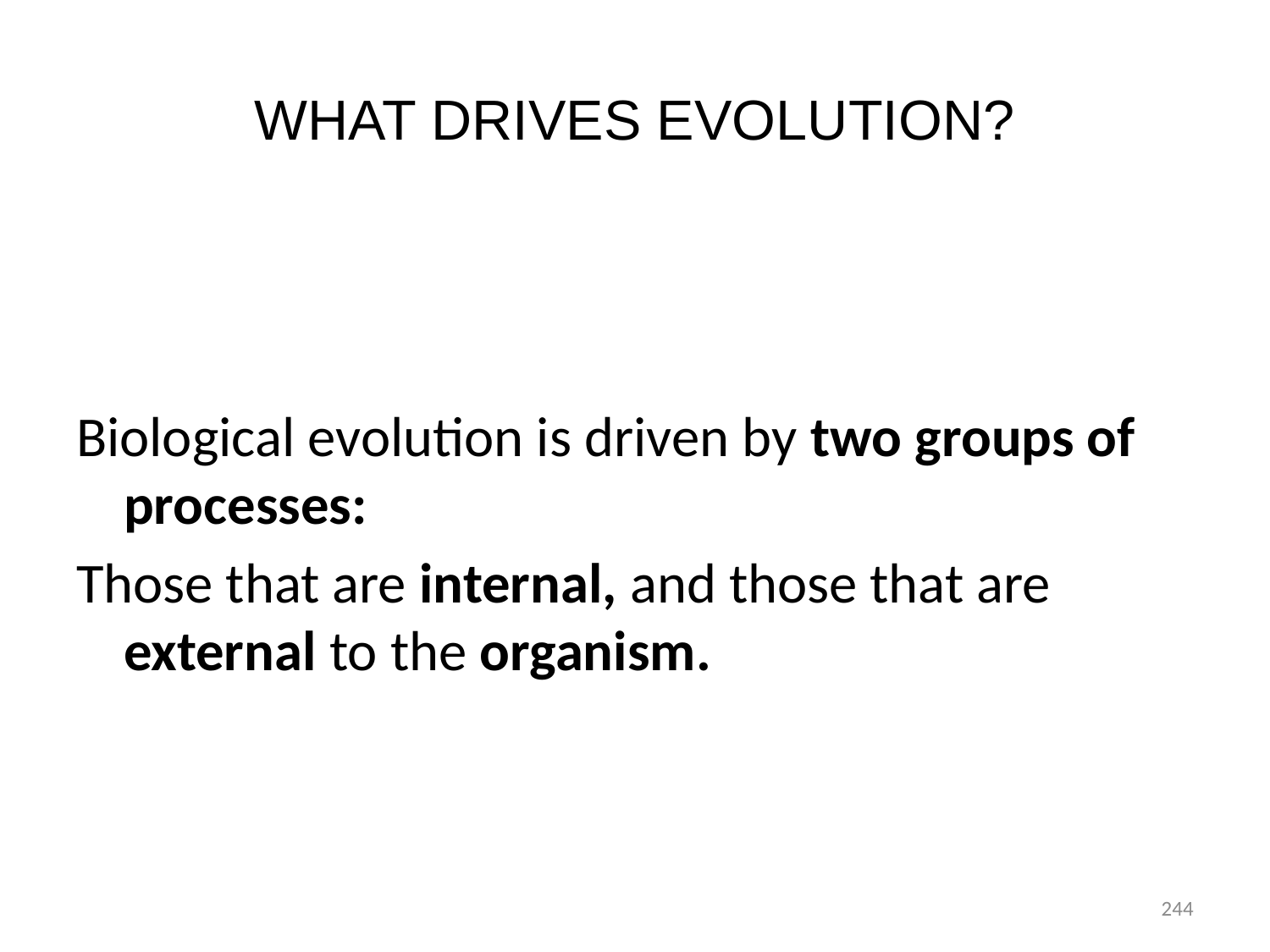

# WHAT DRIVES EVOLUTION?
Biological evolution is driven by two groups of processes:
Those that are internal, and those that are external to the organism.
244